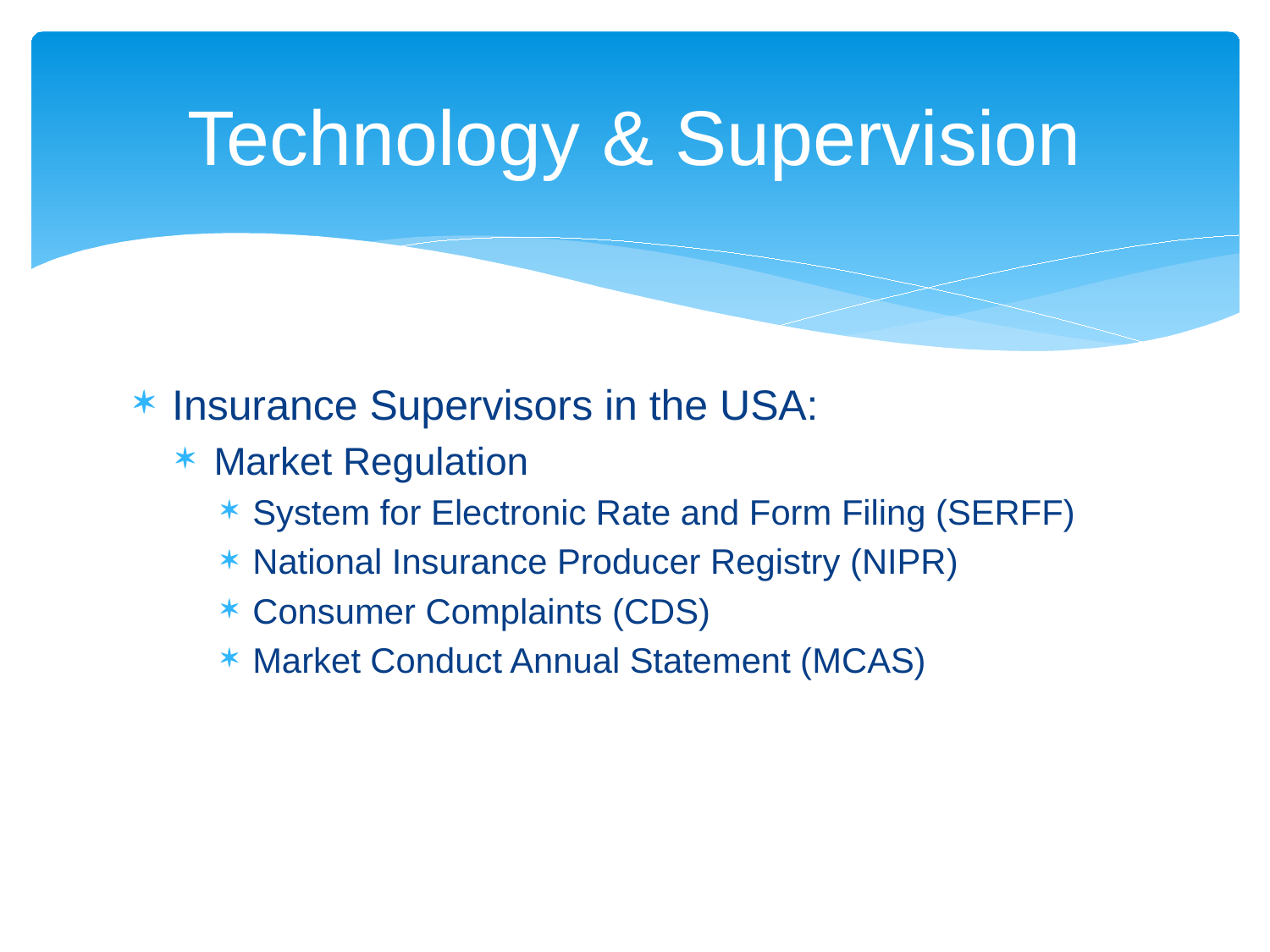

# Technology & Supervision
Insurance Supervisors in the USA:
Market Regulation
System for Electronic Rate and Form Filing (SERFF)
National Insurance Producer Registry (NIPR)
Consumer Complaints (CDS)
Market Conduct Annual Statement (MCAS)